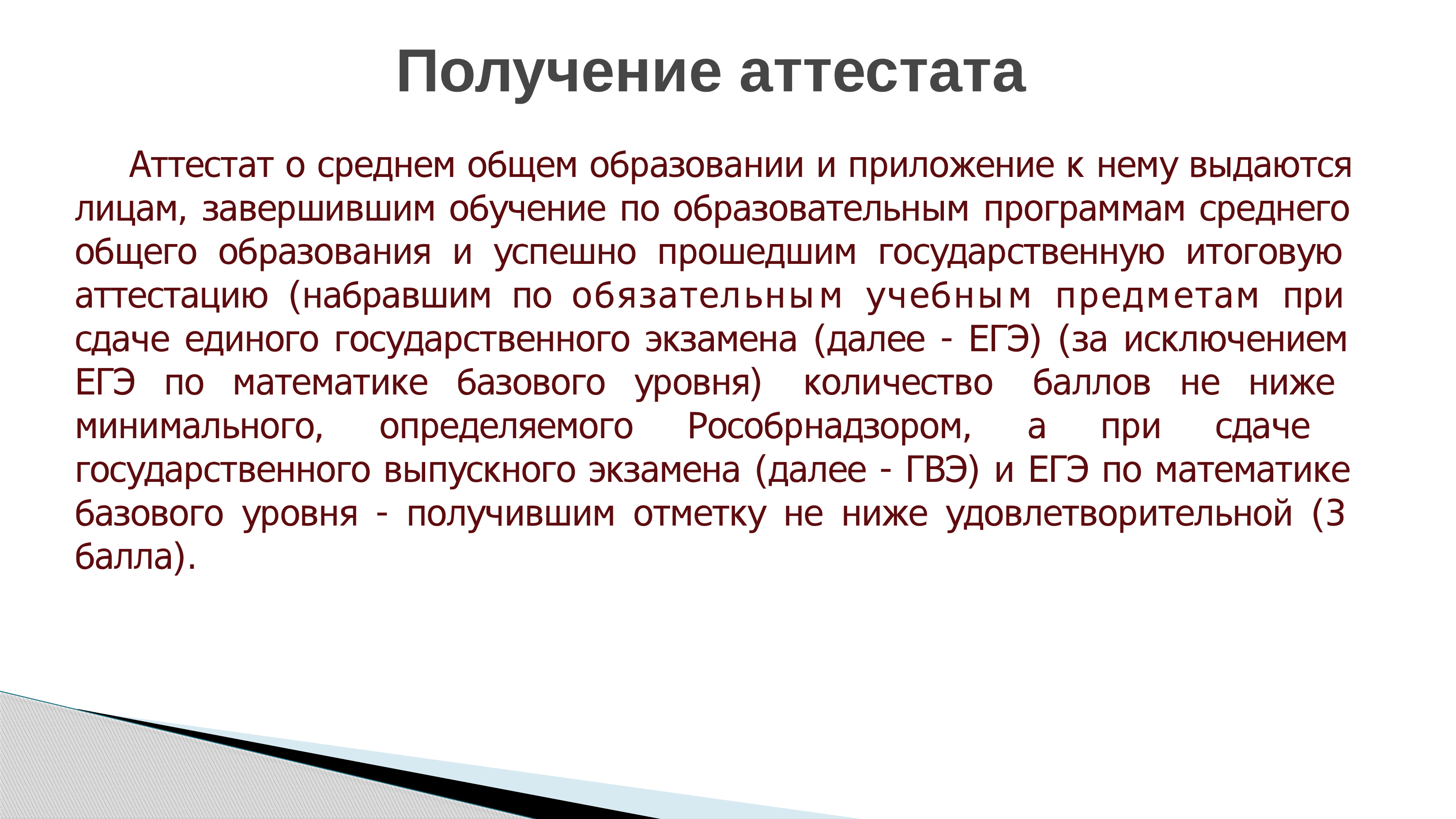

# Получение аттестата
Аттестат о среднем общем образовании и приложение к нему выдаются  лицам, завершившим обучение по образовательным программам среднего  общего образования и успешно прошедшим государственную итоговую  аттестацию (набравшим по обязательным учебным предметам при  сдаче единого государственного экзамена (далее - ЕГЭ) (за исключением  ЕГЭ по математике базового уровня) количество баллов не ниже  минимального, определяемого Рособрнадзором, а при сдаче  государственного выпускного экзамена (далее - ГВЭ) и ЕГЭ по математике  базового уровня - получившим отметку не ниже удовлетворительной (3  балла).